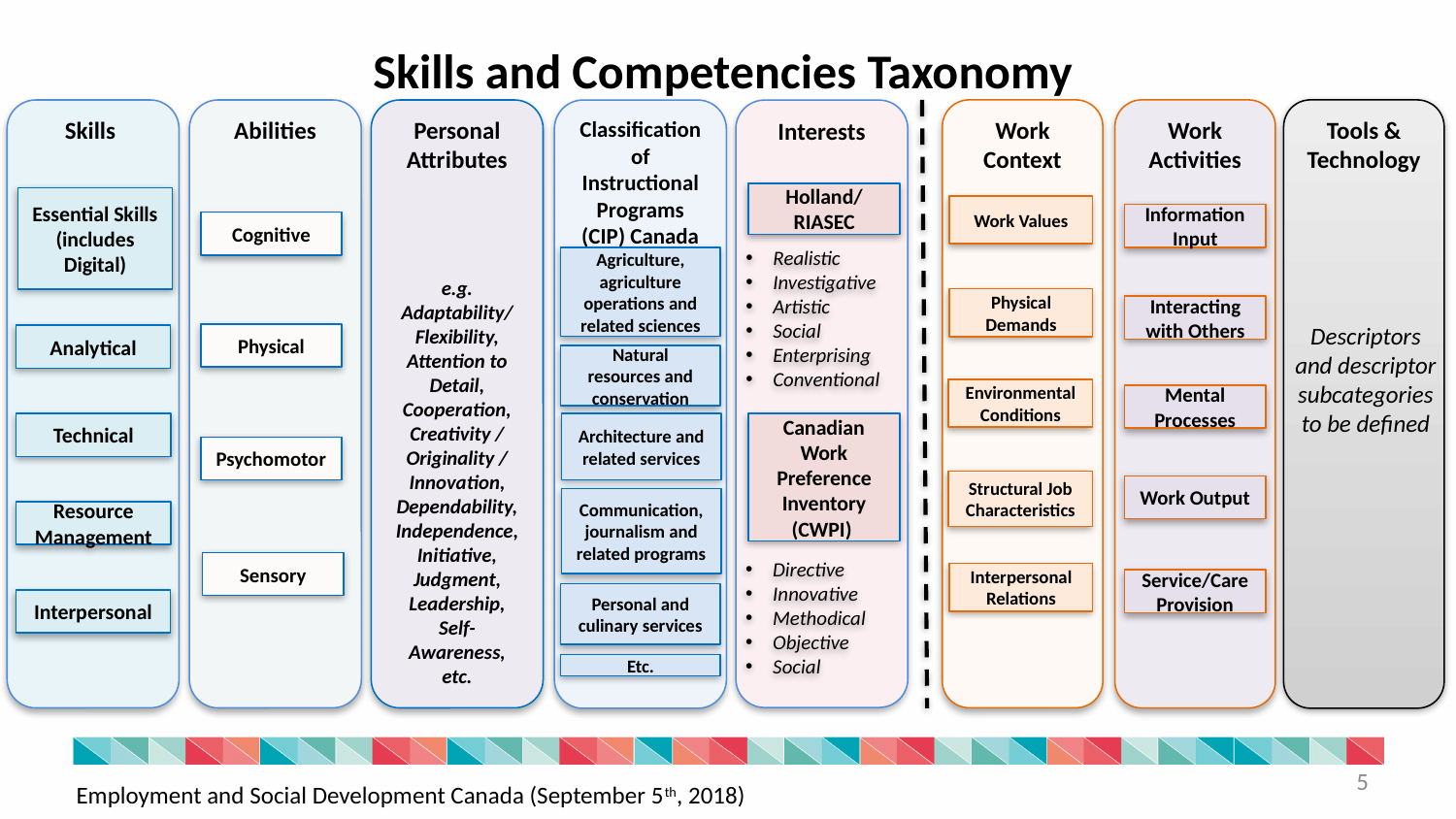

Skills and Competencies Taxonomy
Skills
Abilities
Personal Attributes
e.g. Adaptability/ Flexibility, Attention to Detail, Cooperation, Creativity / Originality / Innovation, Dependability, Independence, Initiative, Judgment, Leadership, Self-Awareness, etc.
Work Context
Work Values
Physical Demands
Environmental Conditions
Structural Job Characteristics
Interpersonal Relations
Work Activities
Tools & Technology

Classification of Instructional Programs (CIP) Canada
2011
Interests
Holland/
RIASEC
Realistic
Investigative
Artistic
Social
Enterprising
Conventional
Agriculture, agriculture operations and related sciences
Natural resources and conservation
Architecture and related services
Canadian Work Preference Inventory (CWPI)
Communication, journalism and related programs
Directive
Innovative
Methodical
Objective
Social
Personal and culinary services
Etc.
Essential Skills
(includes Digital)
Information Input
Cognitive
Interacting with Others
Descriptors and descriptor subcategories to be defined

Physical
Analytical
Mental Processes
Technical
Psychomotor
Work Output
Resource Management
Sensory
Service/Care Provision
Interpersonal
5
Employment and Social Development Canada (September 5th, 2018)